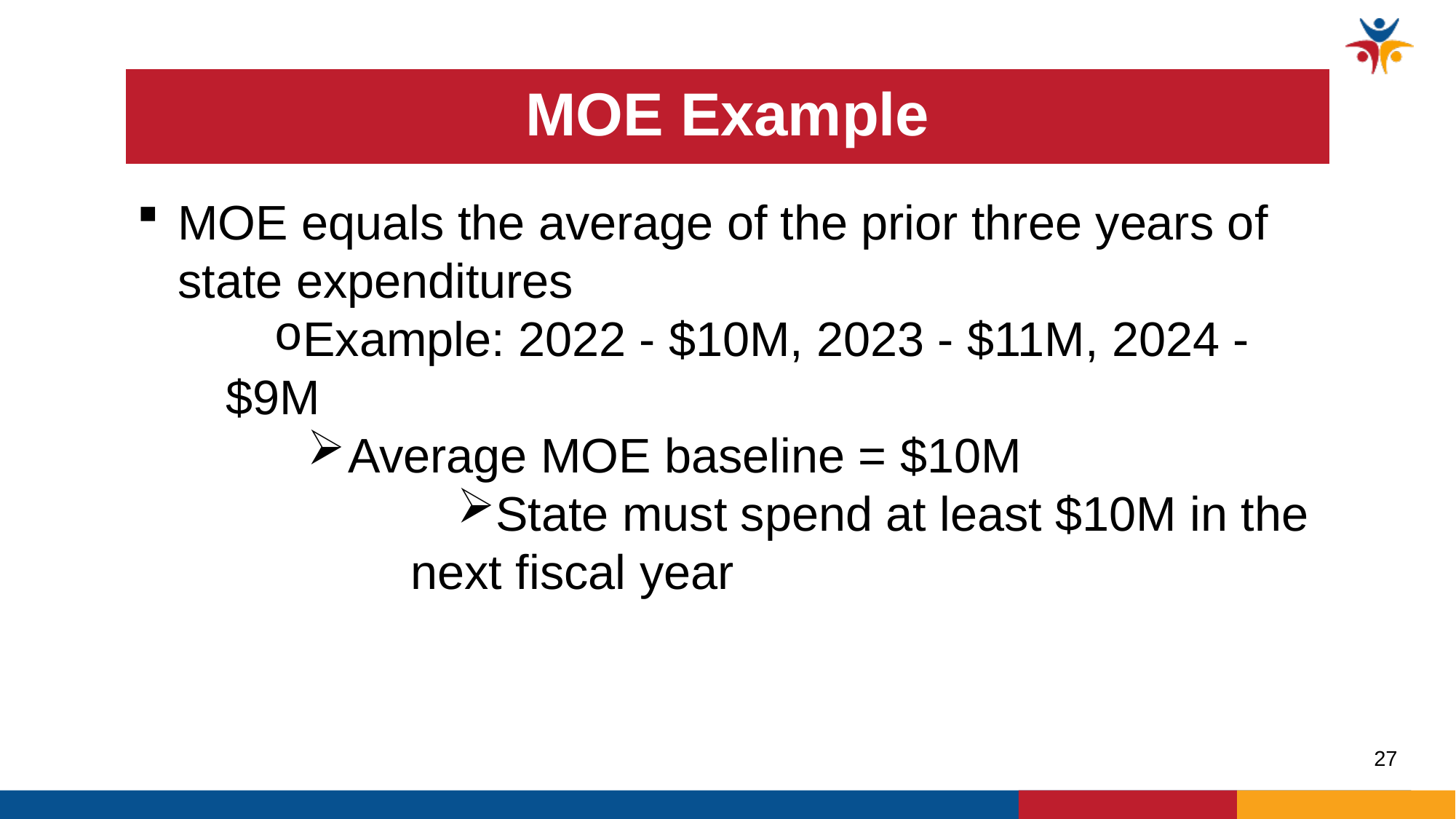

# MOE Example
MOE equals the average of the prior three years of state expenditures
Example: 2022 - $10M, 2023 - $11M, 2024 - $9M
Average MOE baseline = $10M
State must spend at least $10M in the next fiscal year
27